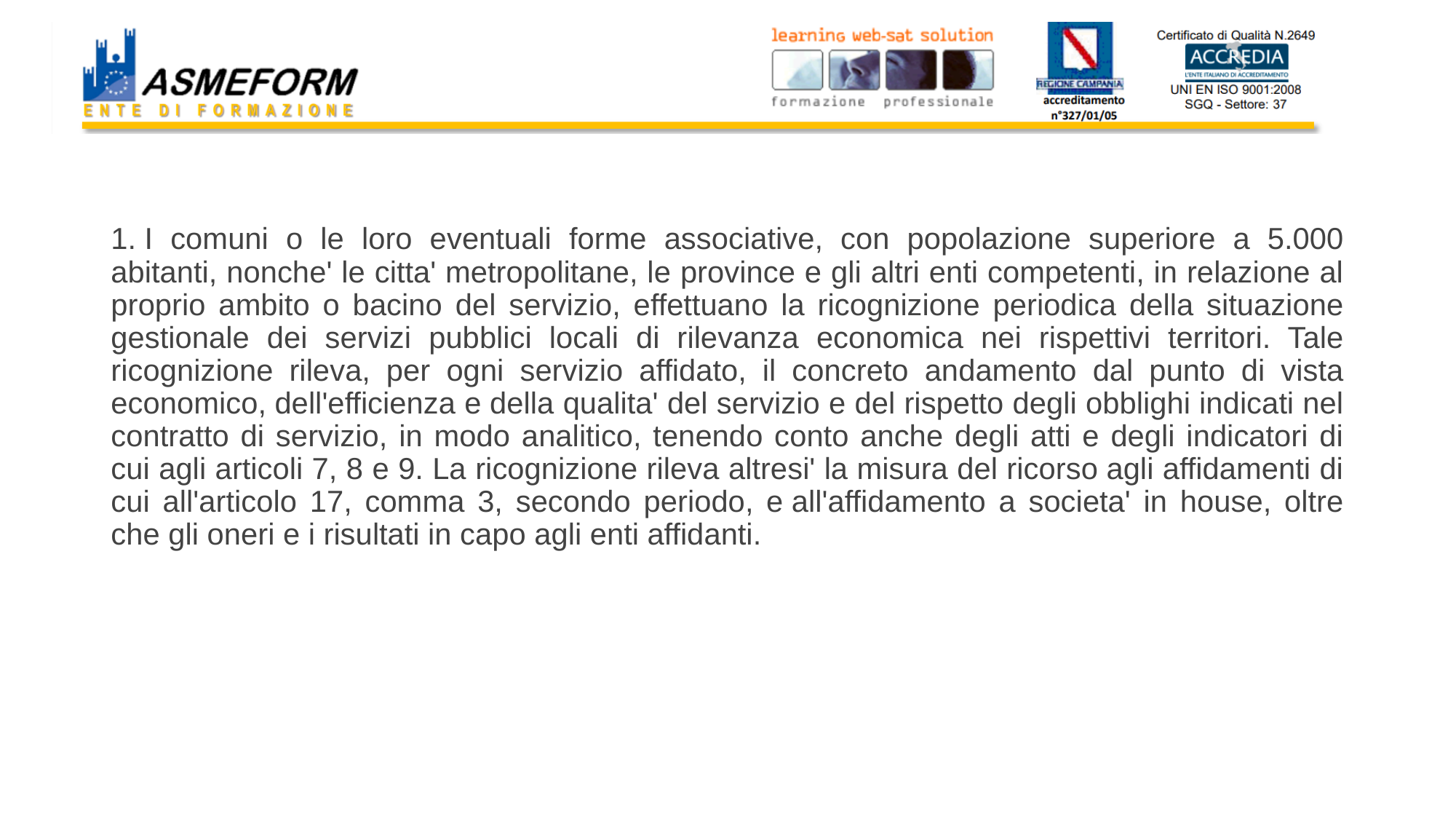

#

1. I comuni o le loro eventuali forme associative, con popolazione superiore a 5.000 abitanti, nonche' le citta' metropolitane, le province e gli altri enti competenti, in relazione al proprio ambito o bacino del servizio, effettuano la ricognizione periodica della situazione gestionale dei servizi pubblici locali di rilevanza economica nei rispettivi territori. Tale ricognizione rileva, per ogni servizio affidato, il concreto andamento dal punto di vista economico, dell'efficienza e della qualita' del servizio e del rispetto degli obblighi indicati nel contratto di servizio, in modo analitico, tenendo conto anche degli atti e degli indicatori di cui agli articoli 7, 8 e 9. La ricognizione rileva altresi' la misura del ricorso agli affidamenti di cui all'articolo 17, comma 3, secondo periodo, e all'affidamento a societa' in house, oltre che gli oneri e i risultati in capo agli enti affidanti.